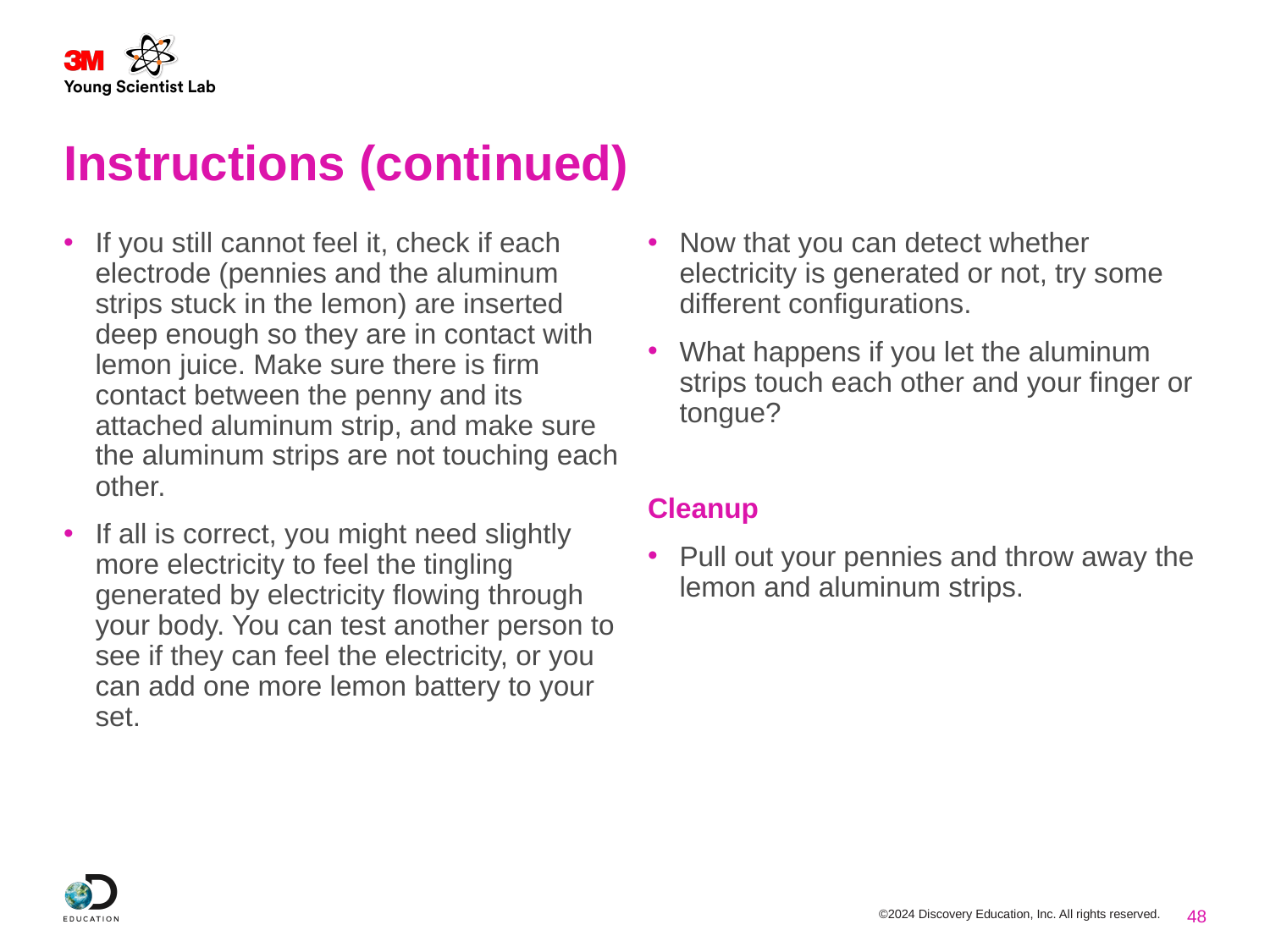

# Instructions (continued)
If you still cannot feel it, check if each electrode (pennies and the aluminum strips stuck in the lemon) are inserted deep enough so they are in contact with lemon juice. Make sure there is firm contact between the penny and its attached aluminum strip, and make sure the aluminum strips are not touching each other.
If all is correct, you might need slightly more electricity to feel the tingling generated by electricity flowing through your body. You can test another person to see if they can feel the electricity, or you can add one more lemon battery to your set.
Now that you can detect whether electricity is generated or not, try some different configurations.
What happens if you let the aluminum strips touch each other and your finger or tongue?

Cleanup
Pull out your pennies and throw away the lemon and aluminum strips.